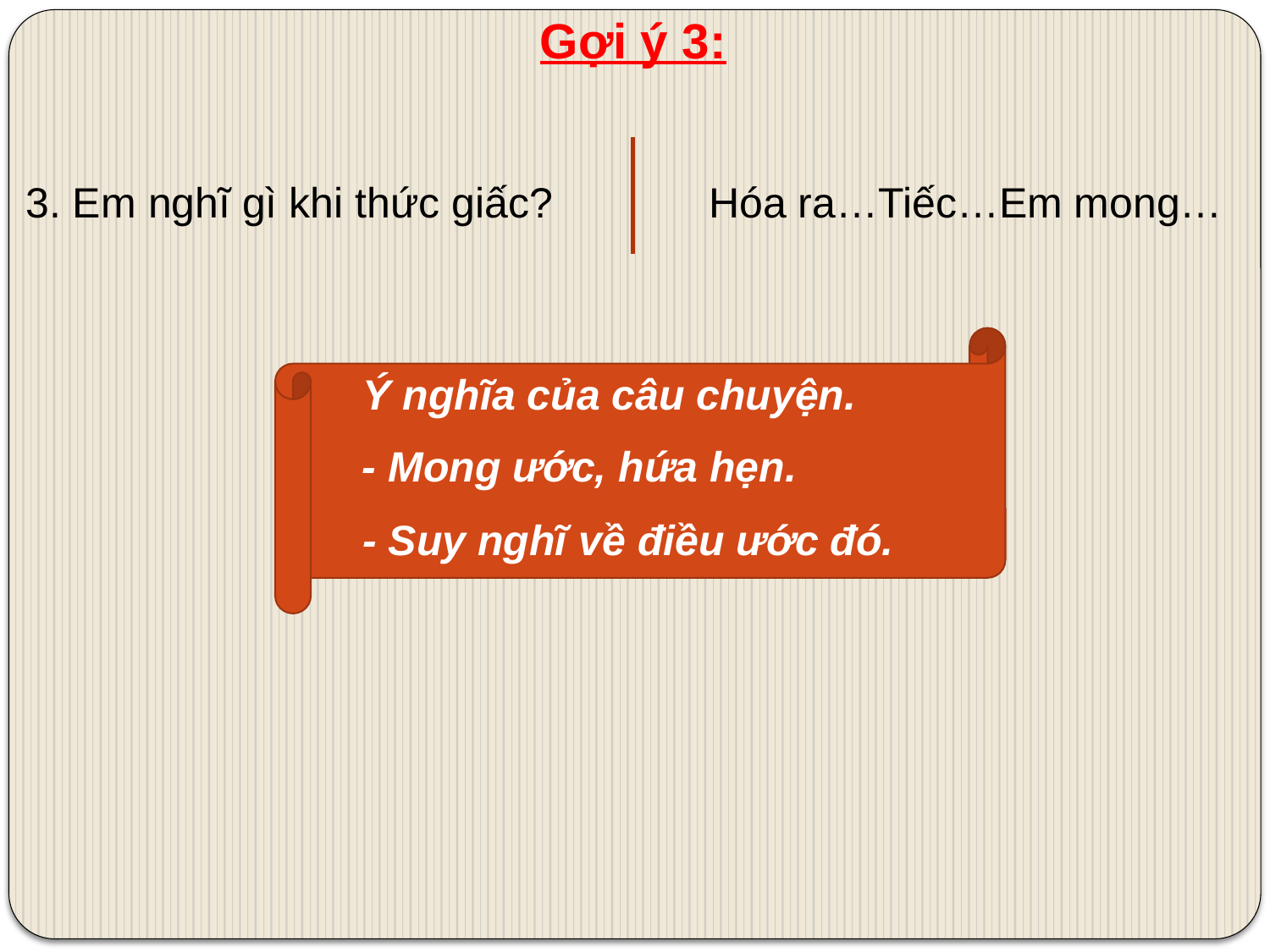

Gợi ý 3:

3. Em nghĩ gì khi thức giấc?
Hóa ra…Tiếc…Em mong…

Ý nghĩa của câu chuyện.
- Mong ước, hứa hẹn.
- Suy nghĩ về điều ước đó.